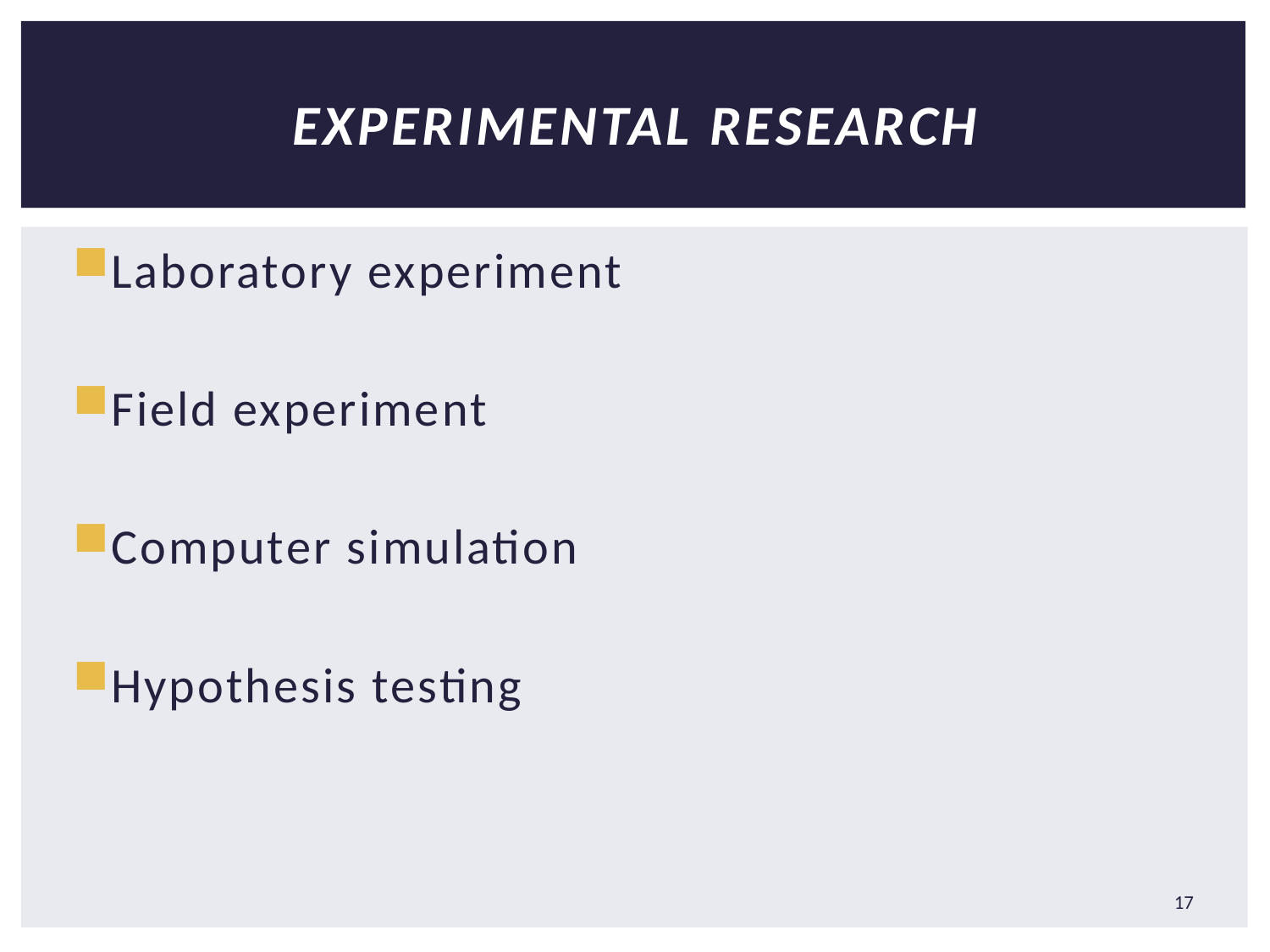

# Experimental Research
Laboratory experiment

Field experiment

Computer simulation

Hypothesis testing
17